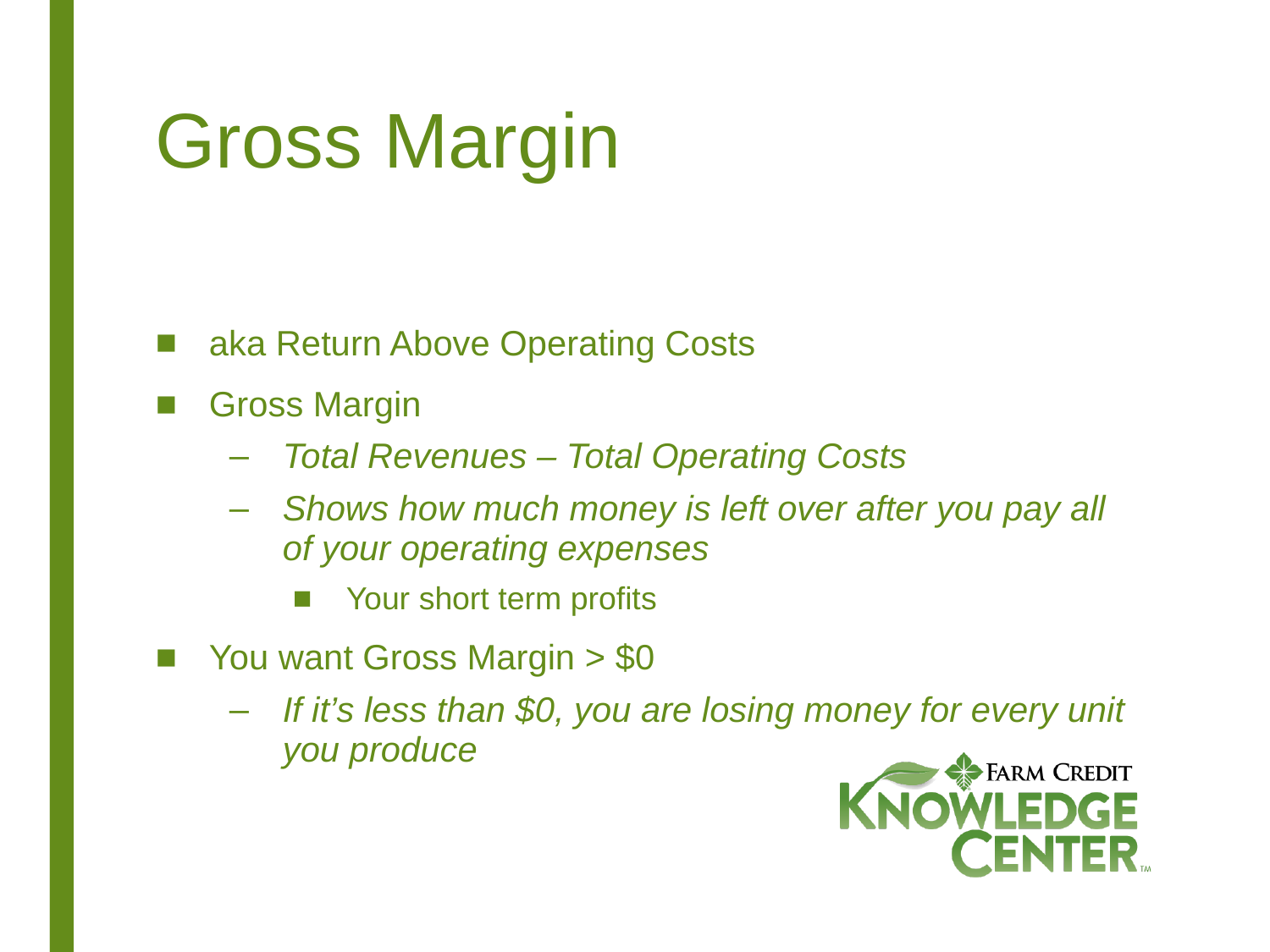

# Gross Margin
aka Return Above Operating Costs
Gross Margin
Total Revenues – Total Operating Costs
Shows how much money is left over after you pay all of your operating expenses
Your short term profits
You want Gross Margin > $0
If it’s less than $0, you are losing money for every unit you produce